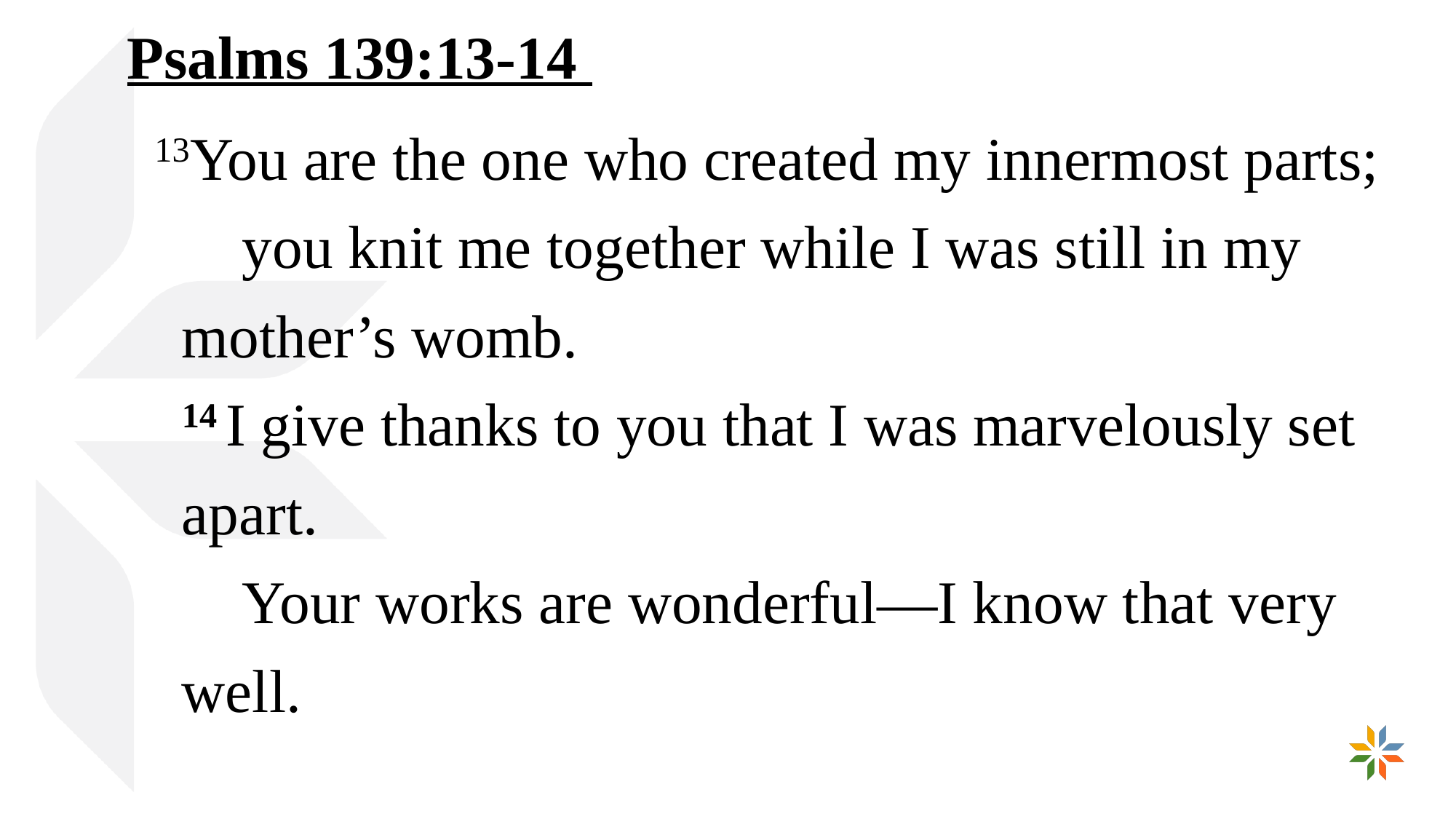

Psalms 139:13-14
13You are the one who created my innermost parts;
    you knit me together while I was still in my mother’s womb.
14 I give thanks to you that I was marvelously set apart.
    Your works are wonderful—I know that very well.